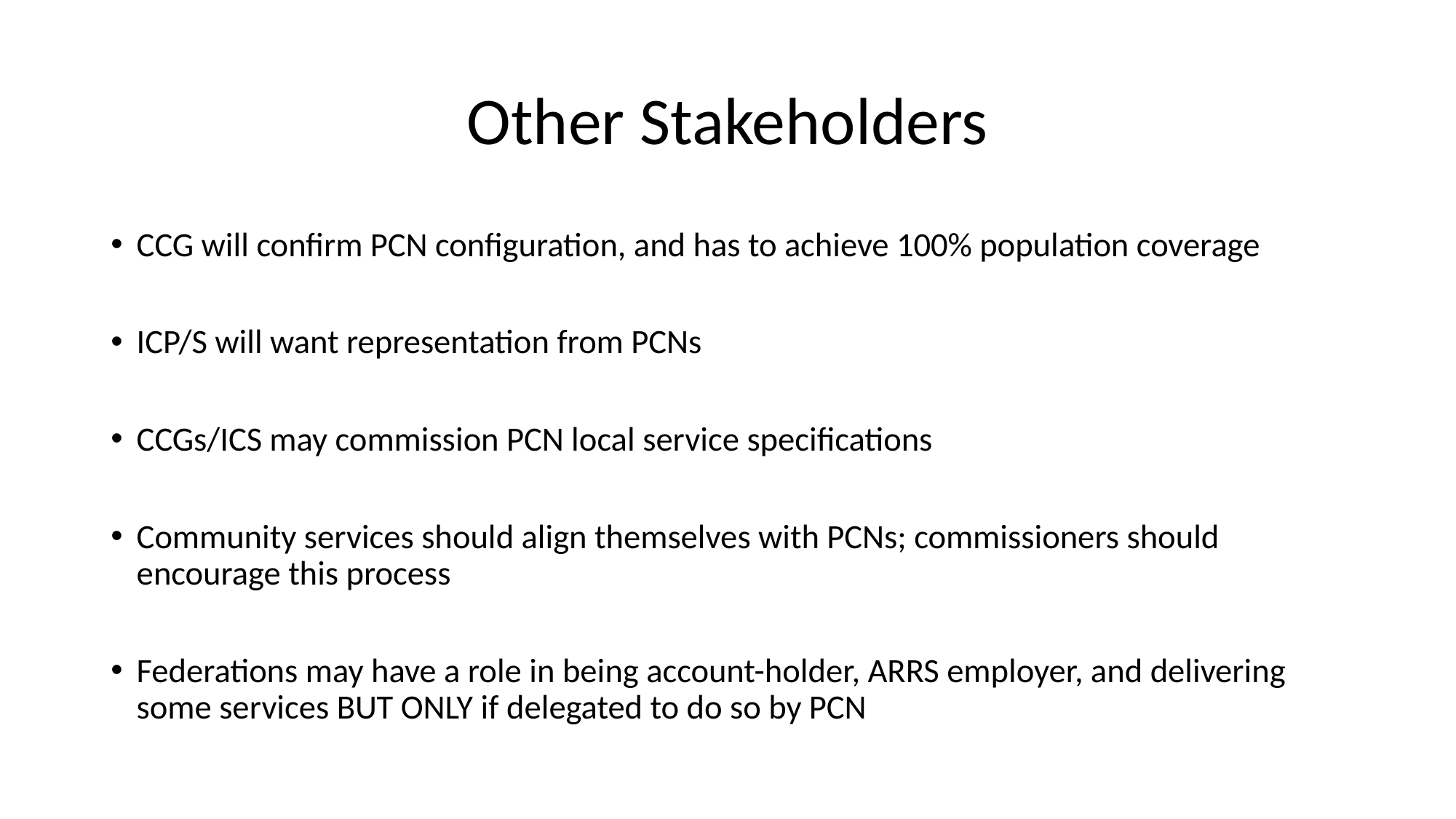

# Other Stakeholders
CCG will confirm PCN configuration, and has to achieve 100% population coverage

ICP/S will want representation from PCNs

CCGs/ICS may commission PCN local service specifications

Community services should align themselves with PCNs; commissioners should encourage this process

Federations may have a role in being account-holder, ARRS employer, and delivering some services BUT ONLY if delegated to do so by PCN